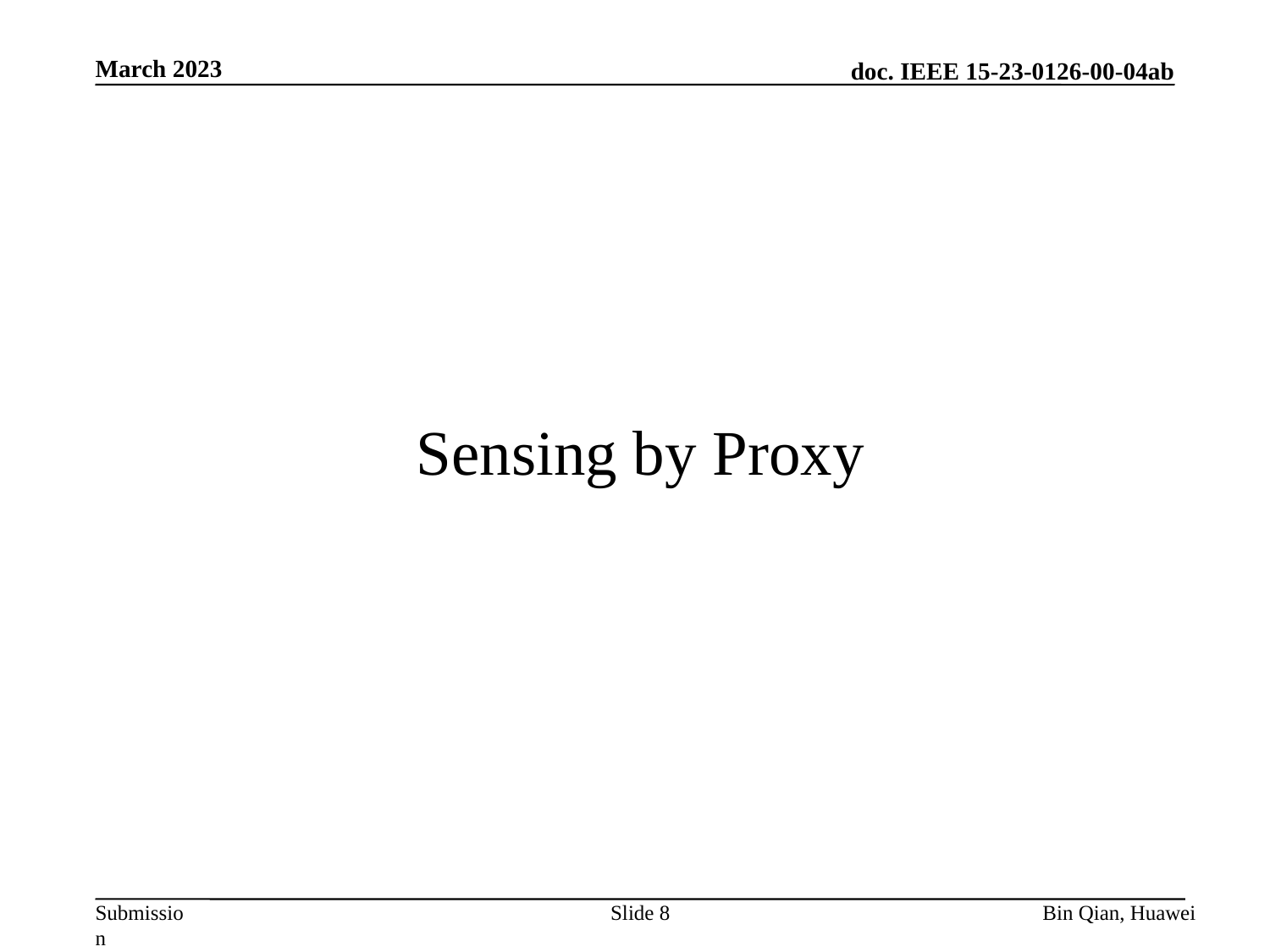

March 2023
# Sensing by Proxy
Slide 8
Bin Qian, Huawei